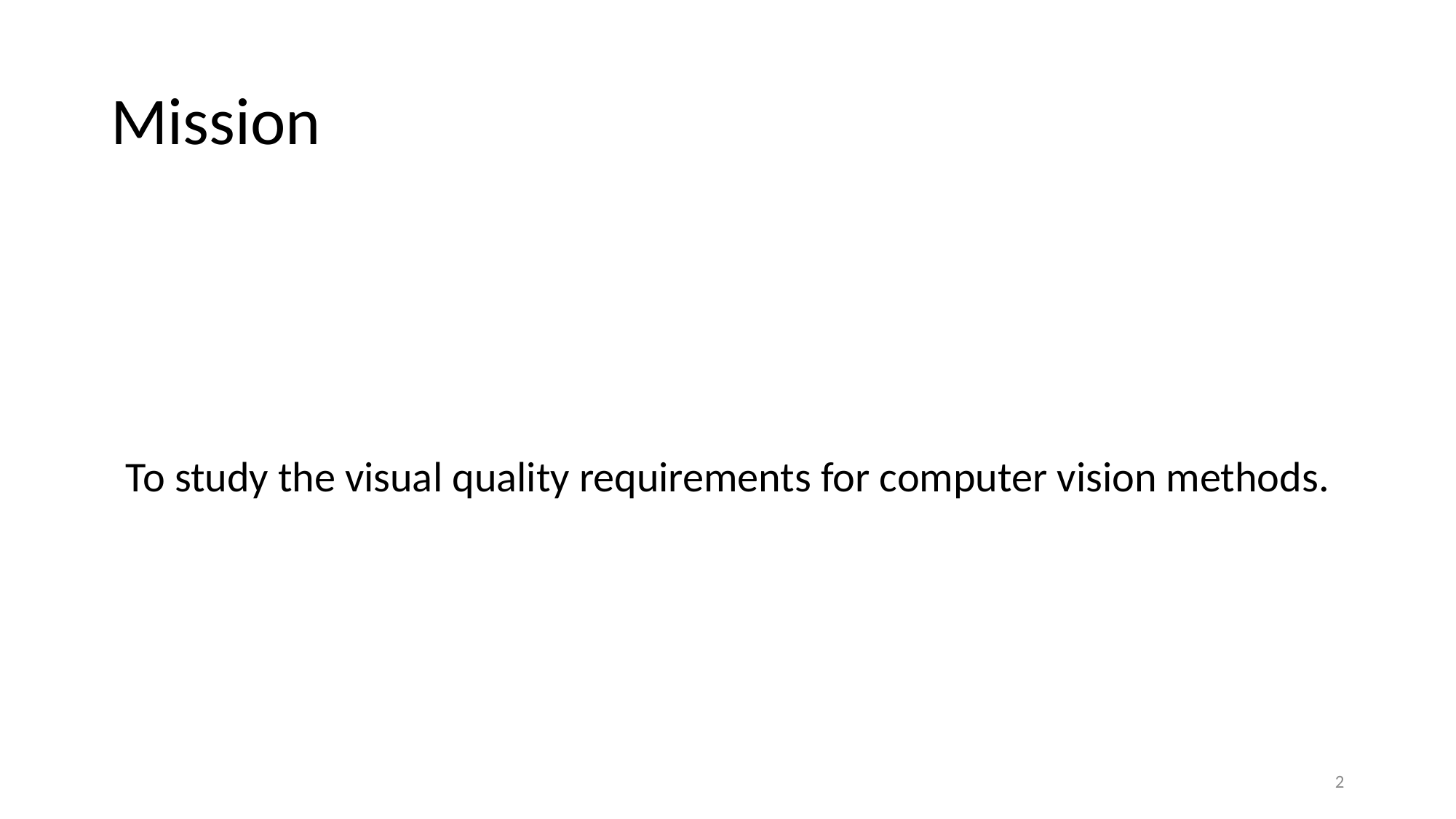

# Mission
To study the visual quality requirements for computer vision methods.
2